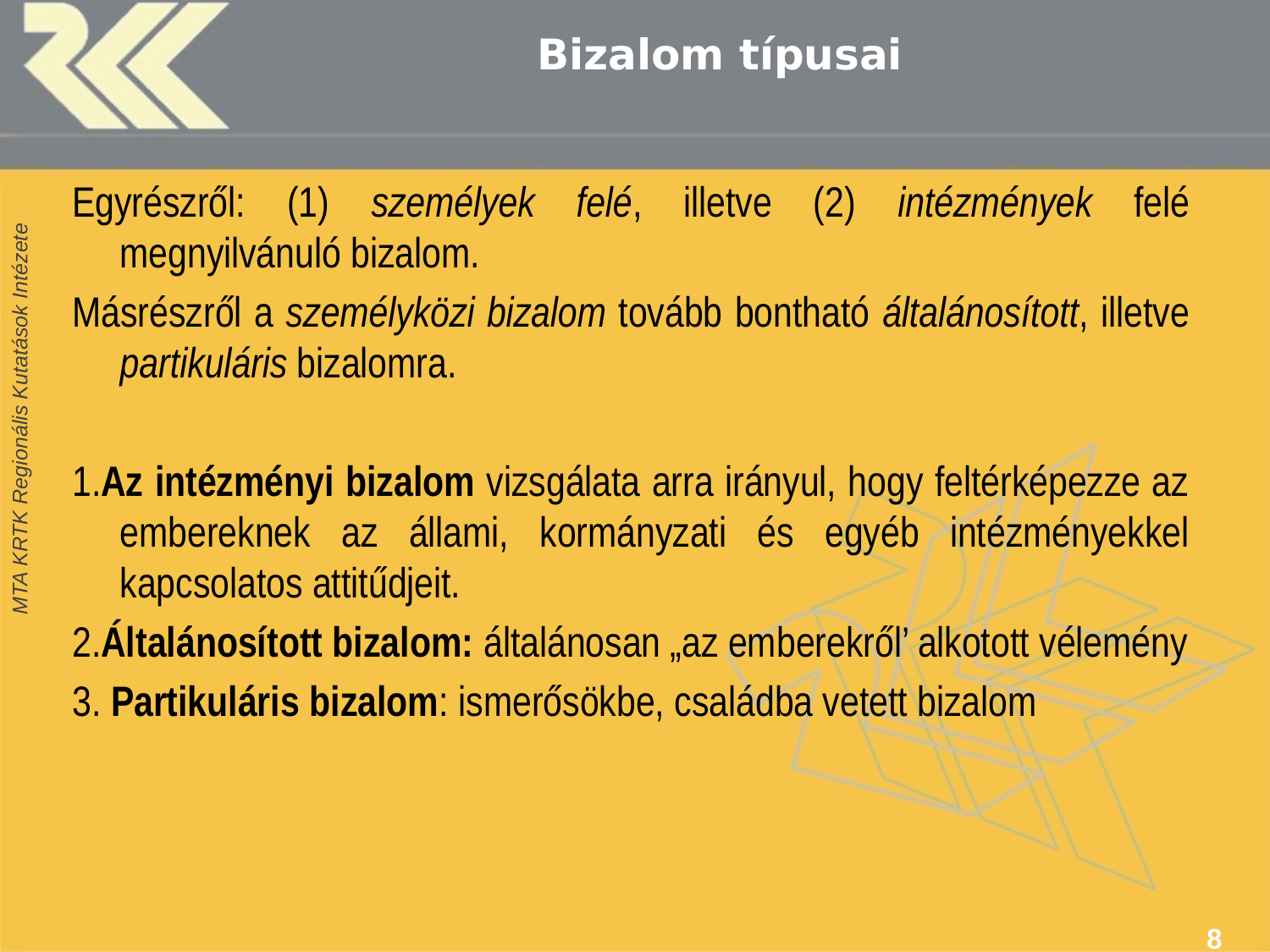

# Bizalom típusai
Egyrészről: (1) személyek felé, illetve (2) intézmények felé megnyilvánuló bizalom.
Másrészről a személyközi bizalom tovább bontható általánosított, illetve partikuláris bizalomra.

1.Az intézményi bizalom vizsgálata arra irányul, hogy feltérképezze az embereknek az állami, kormányzati és egyéb intézményekkel kapcsolatos attitűdjeit.
2.Általánosított bizalom: általánosan „az emberekről’ alkotott vélemény
3. Partikuláris bizalom: ismerősökbe, családba vetett bizalom

8